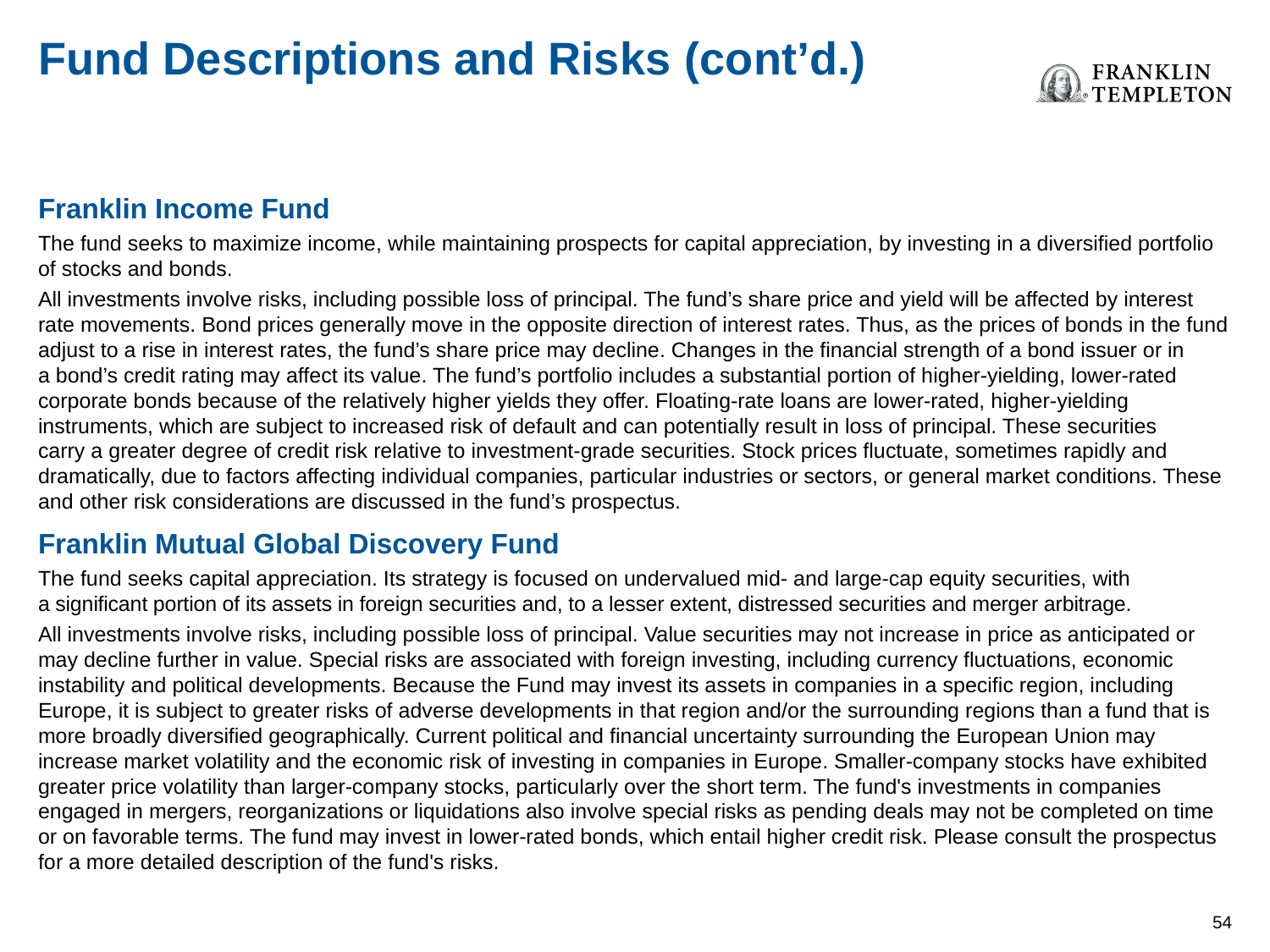

# Fund Descriptions and Risks (cont’d.)
Franklin Income Fund
The fund seeks to maximize income, while maintaining prospects for capital appreciation, by investing in a diversified portfolio of stocks and bonds.
All investments involve risks, including possible loss of principal. The fund’s share price and yield will be affected by interest rate movements. Bond prices generally move in the opposite direction of interest rates. Thus, as the prices of bonds in the fund adjust to a rise in interest rates, the fund’s share price may decline. Changes in the financial strength of a bond issuer or in
a bond’s credit rating may affect its value. The fund’s portfolio includes a substantial portion of higher-yielding, lower-rated corporate bonds because of the relatively higher yields they offer. Floating-rate loans are lower-rated, higher-yielding instruments, which are subject to increased risk of default and can potentially result in loss of principal. These securities
carry a greater degree of credit risk relative to investment-grade securities. Stock prices fluctuate, sometimes rapidly and dramatically, due to factors affecting individual companies, particular industries or sectors, or general market conditions. These and other risk considerations are discussed in the fund’s prospectus.
Franklin Mutual Global Discovery Fund
The fund seeks capital appreciation. Its strategy is focused on undervalued mid- and large-cap equity securities, with
a significant portion of its assets in foreign securities and, to a lesser extent, distressed securities and merger arbitrage.
All investments involve risks, including possible loss of principal. Value securities may not increase in price as anticipated or may decline further in value. Special risks are associated with foreign investing, including currency fluctuations, economic instability and political developments. Because the Fund may invest its assets in companies in a specific region, including Europe, it is subject to greater risks of adverse developments in that region and/or the surrounding regions than a fund that is more broadly diversified geographically. Current political and financial uncertainty surrounding the European Union may increase market volatility and the economic risk of investing in companies in Europe. Smaller-company stocks have exhibited greater price volatility than larger-company stocks, particularly over the short term. The fund's investments in companies engaged in mergers, reorganizations or liquidations also involve special risks as pending deals may not be completed on time or on favorable terms. The fund may invest in lower-rated bonds, which entail higher credit risk. Please consult the prospectus for a more detailed description of the fund's risks.

54